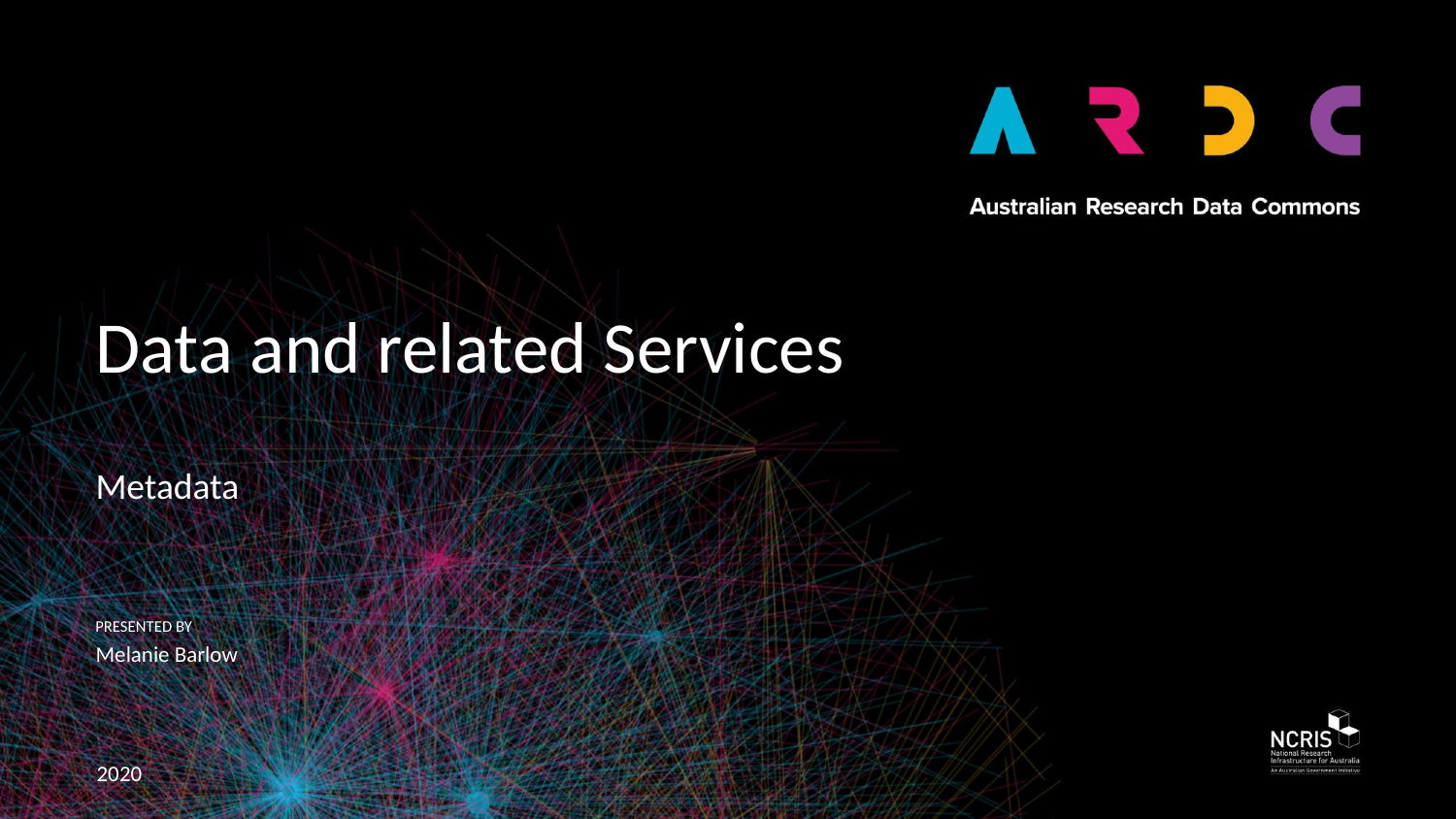

# Data and related Services
Metadata
Melanie Barlow
2020